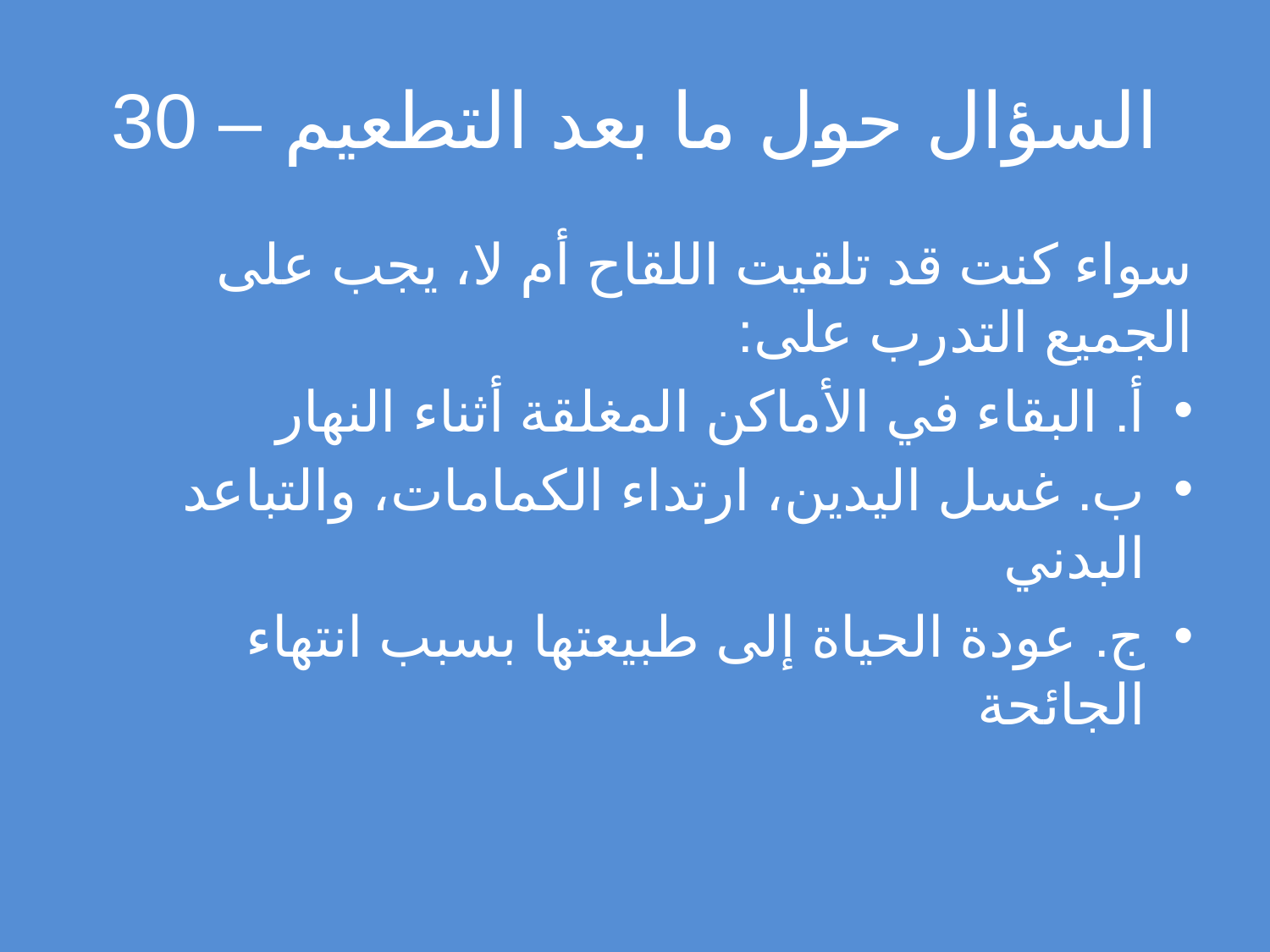

# السؤال حول ما بعد التطعيم – 30
سواء كنت قد تلقيت اللقاح أم لا، يجب على الجميع التدرب على:
أ. البقاء في الأماكن المغلقة أثناء النهار
ب. غسل اليدين، ارتداء الكمامات، والتباعد البدني
ج. عودة الحياة إلى طبيعتها بسبب انتهاء الجائحة